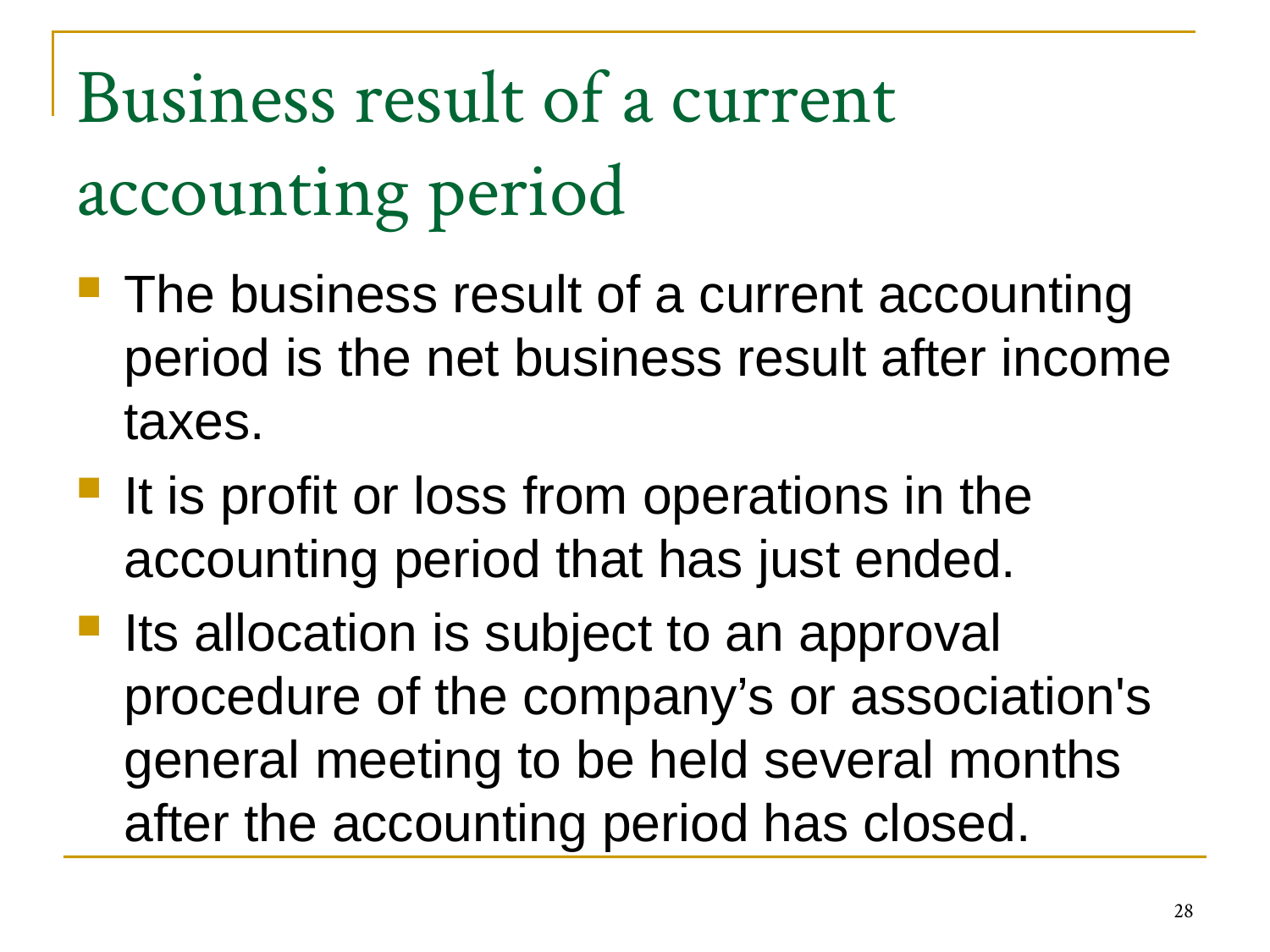

# Business result of a current accounting period
The business result of a current accounting period is the net business result after income taxes.
It is profit or loss from operations in the accounting period that has just ended.
Its allocation is subject to an approval procedure of the company’s or association's general meeting to be held several months after the accounting period has closed.
28